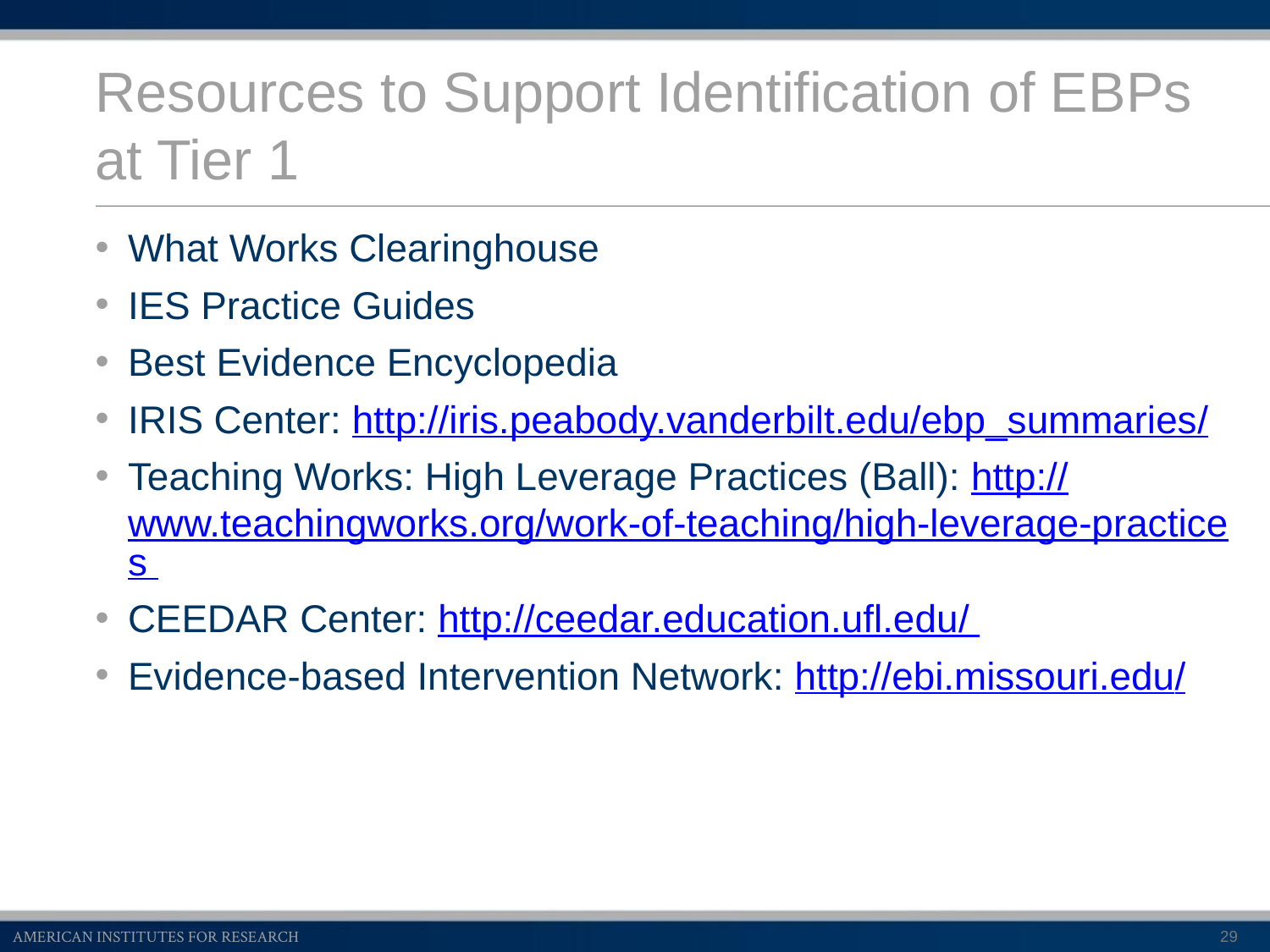

# Resources to Support Identification of EBPs at Tier 1
What Works Clearinghouse
IES Practice Guides
Best Evidence Encyclopedia
IRIS Center: http://iris.peabody.vanderbilt.edu/ebp_summaries/
Teaching Works: High Leverage Practices (Ball): http://www.teachingworks.org/work-of-teaching/high-leverage-practices
CEEDAR Center: http://ceedar.education.ufl.edu/
Evidence-based Intervention Network: http://ebi.missouri.edu/
29